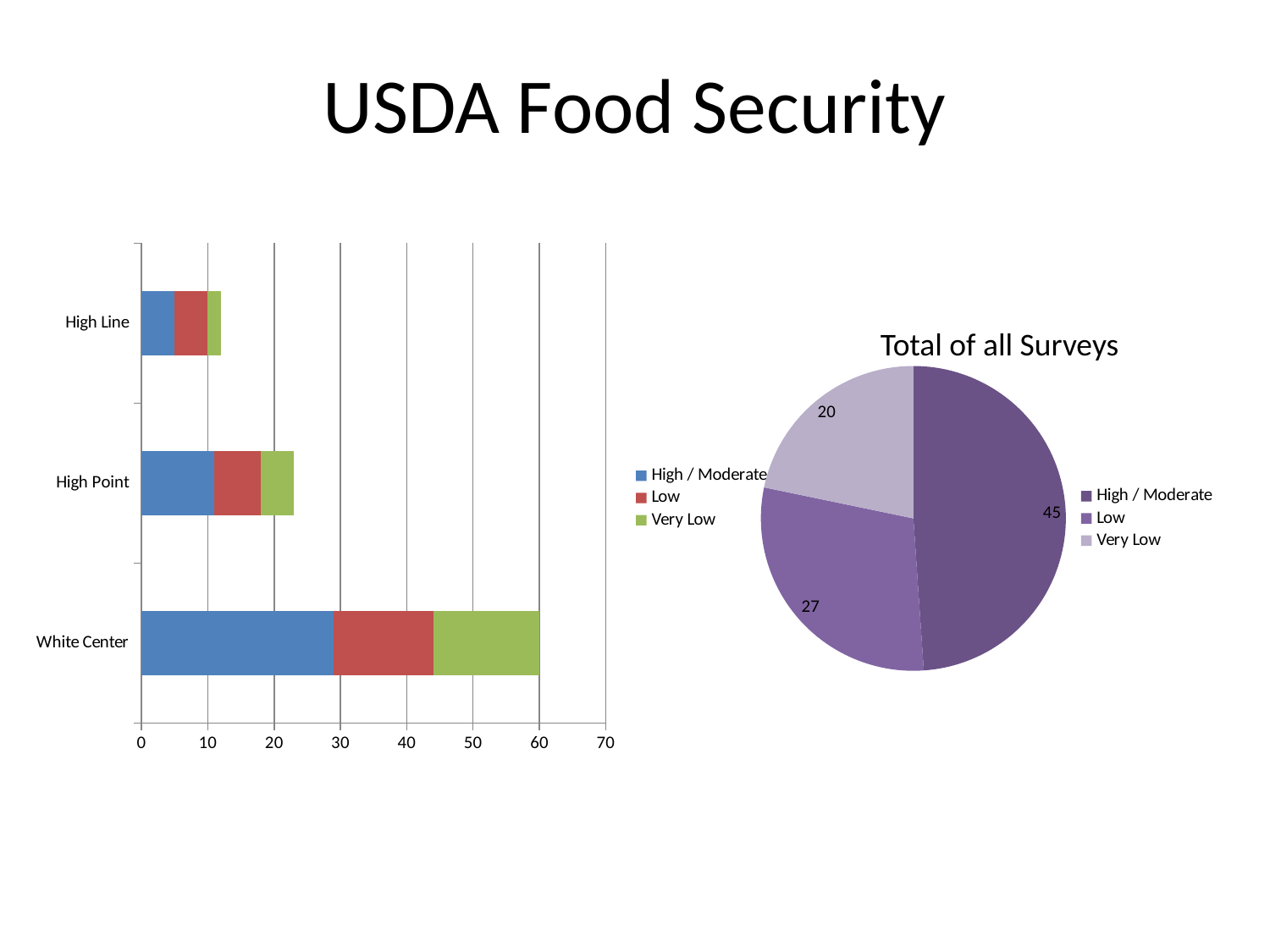

# USDA Food Security

### Chart

| Category | High / Moderate | Low | Very Low |
|---|---|---|---|
| White Center | 29.0 | 15.0 | 16.0 |
| High Point | 11.0 | 7.0 | 5.0 |
| High Line | 5.0 | 5.0 | 2.0 |
Total of all Surveys

### Chart

| Category |  |
|---|---|
| High / Moderate | 45.0 |
| Low | 27.0 |
| Very Low | 20.0 |